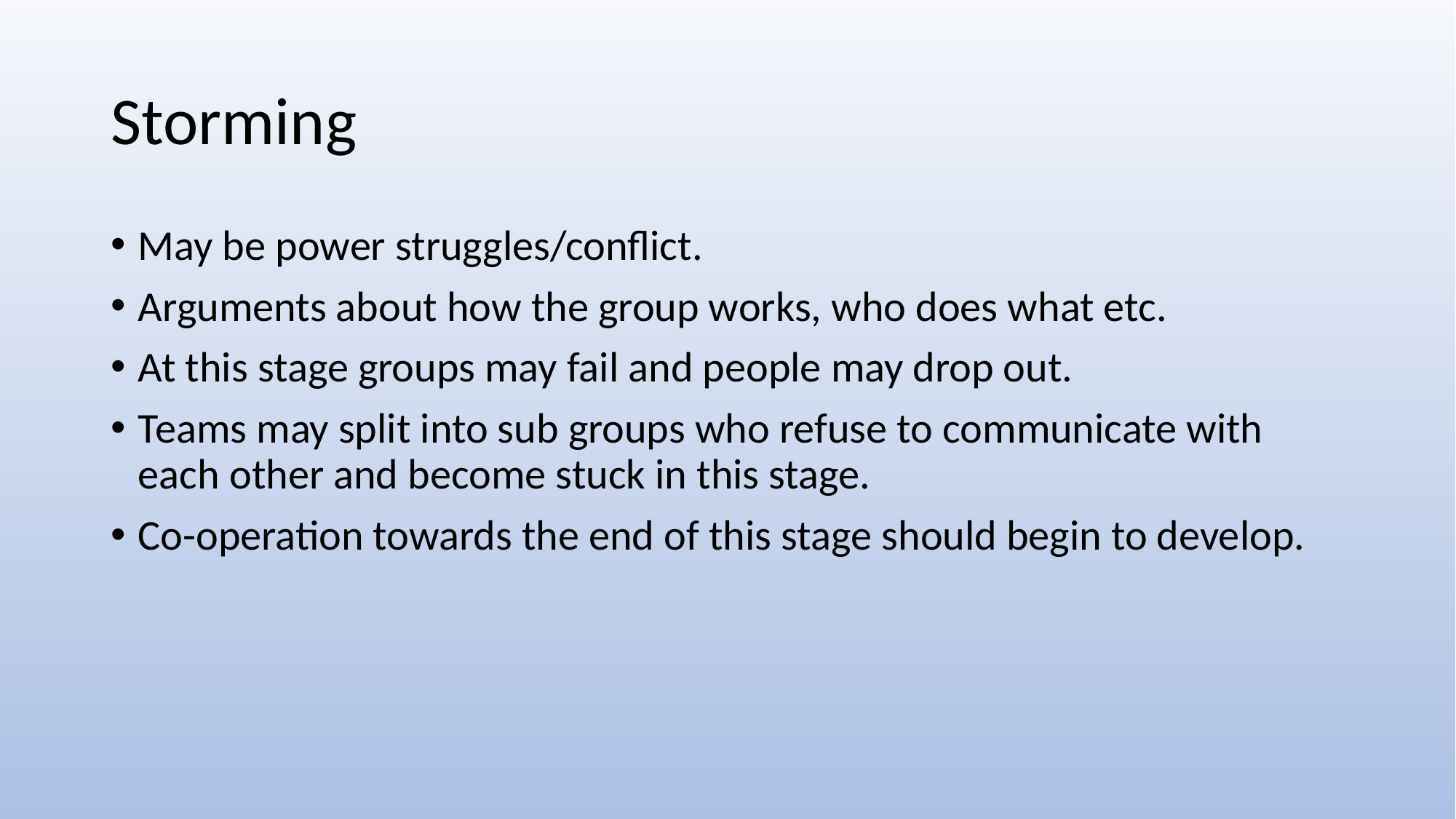

# Storming
May be power struggles/conflict.
Arguments about how the group works, who does what etc.
At this stage groups may fail and people may drop out.
Teams may split into sub groups who refuse to communicate with each other and become stuck in this stage.
Co-operation towards the end of this stage should begin to develop.